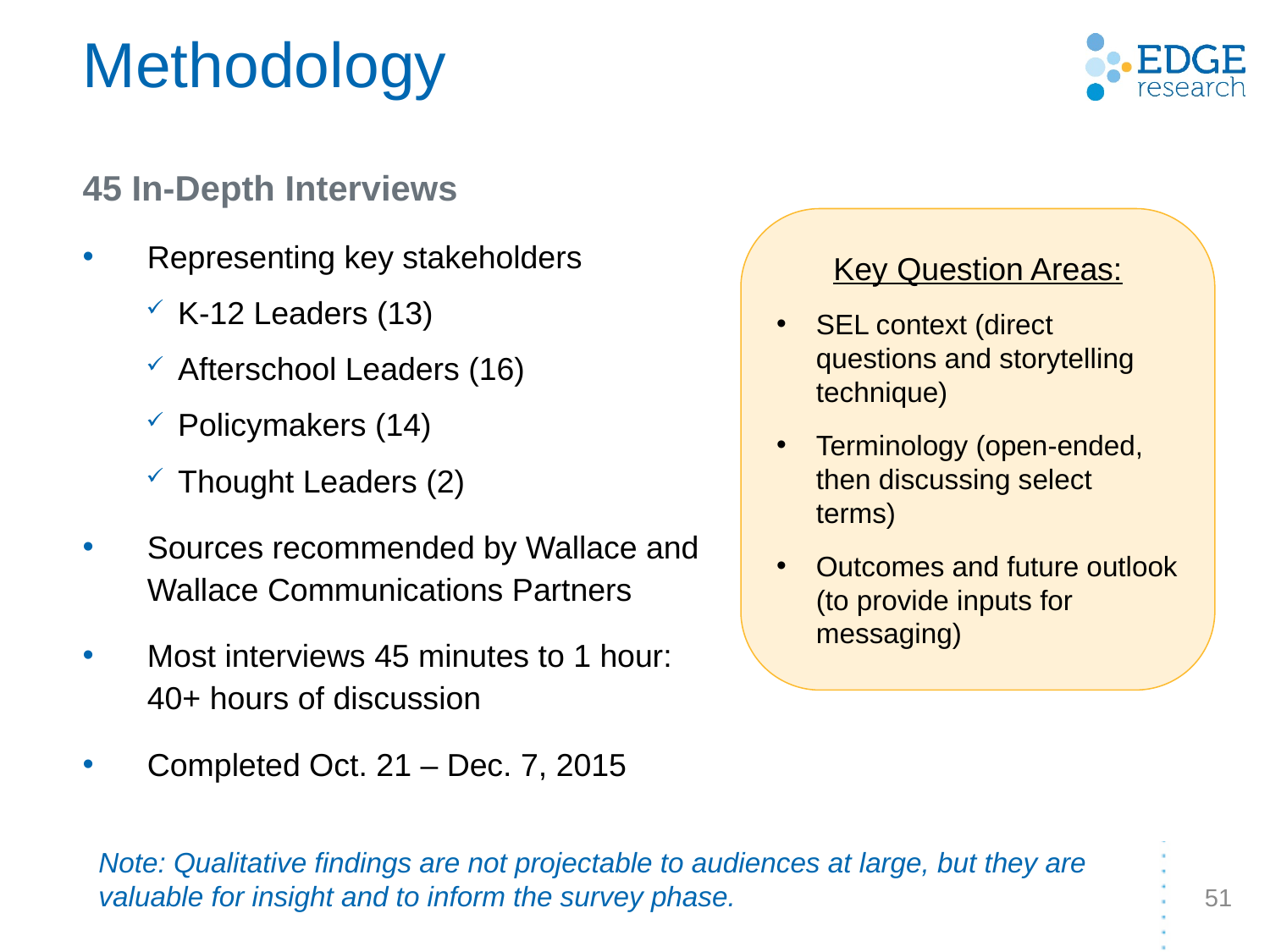

# Methodology
45 In-Depth Interviews
Representing key stakeholders
K-12 Leaders (13)
Afterschool Leaders (16)
Policymakers (14)
Thought Leaders (2)
Sources recommended by Wallace and Wallace Communications Partners
Most interviews 45 minutes to 1 hour: 40+ hours of discussion
Completed Oct. 21 – Dec. 7, 2015

Key Question Areas:
SEL context (direct questions and storytelling technique)
Terminology (open-ended, then discussing select terms)
Outcomes and future outlook (to provide inputs for messaging)
Note: Qualitative findings are not projectable to audiences at large, but they are valuable for insight and to inform the survey phase.
51